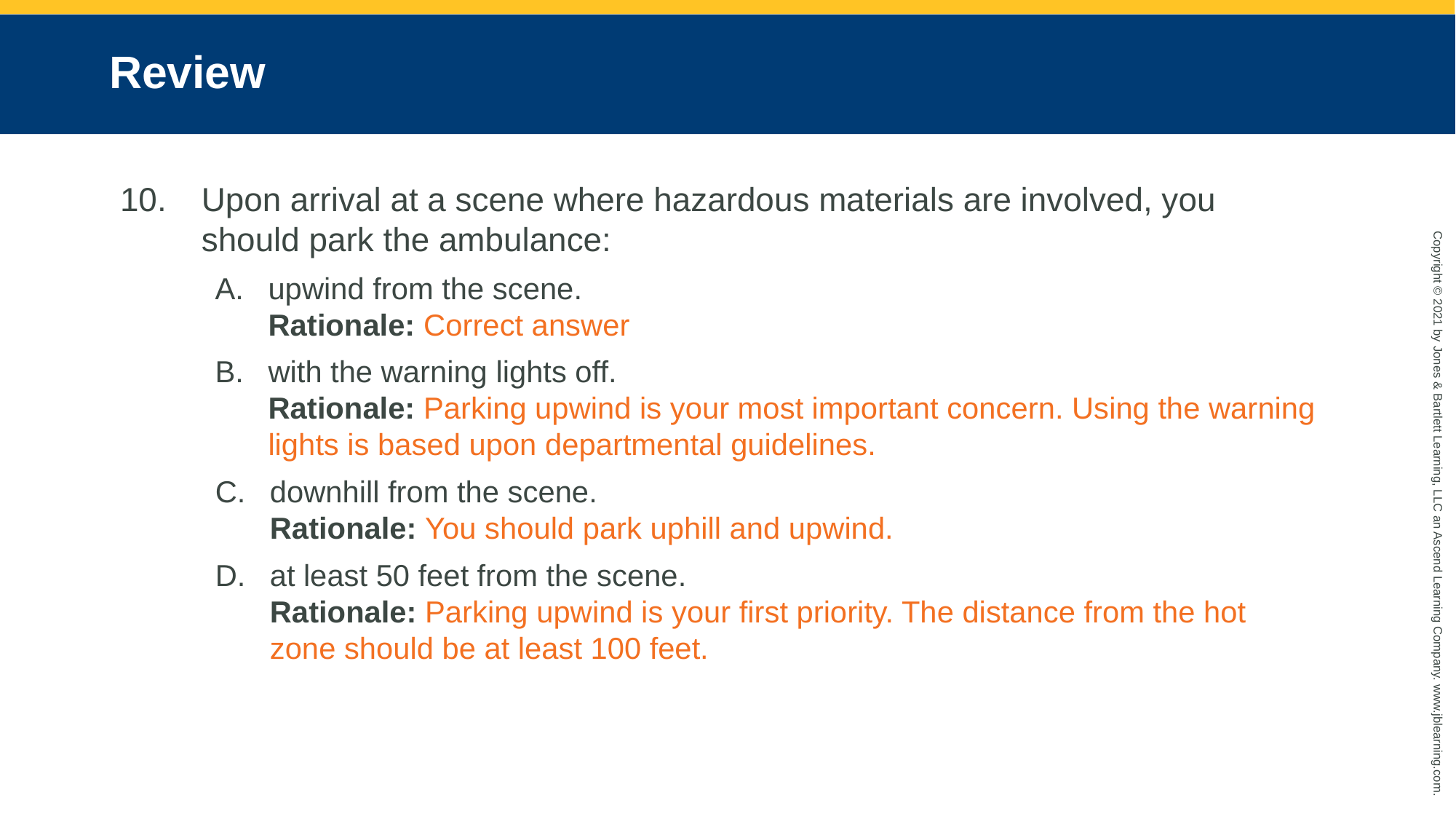

# Review
Upon arrival at a scene where hazardous materials are involved, you should park the ambulance:
upwind from the scene.
Rationale: Correct answer
with the warning lights off.
Rationale: Parking upwind is your most important concern. Using the warning lights is based upon departmental guidelines.
downhill from the scene.
Rationale: You should park uphill and upwind.
at least 50 feet from the scene.
Rationale: Parking upwind is your first priority. The distance from the hot zone should be at least 100 feet.